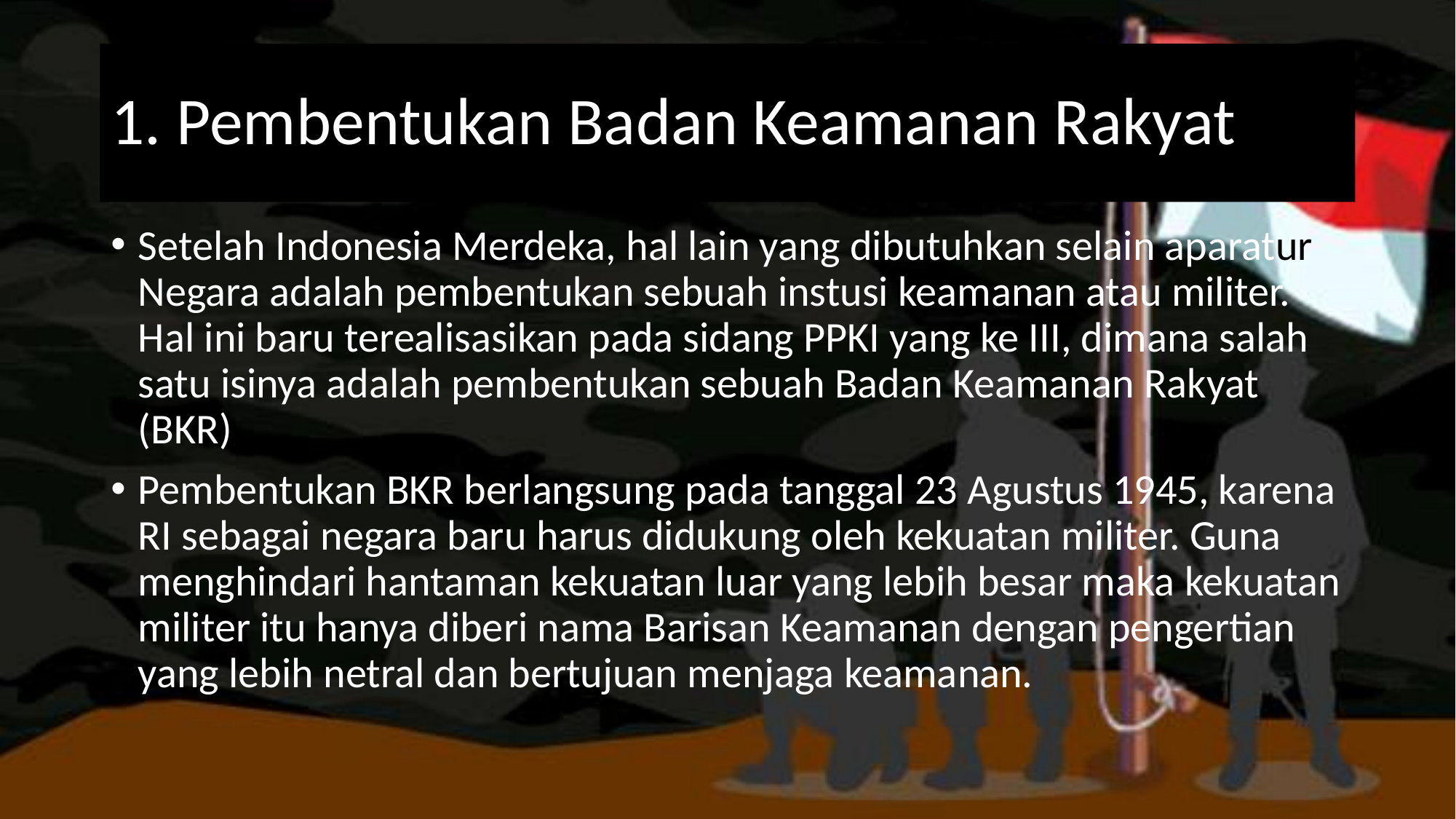

# 1. Pembentukan Badan Keamanan Rakyat
Setelah Indonesia Merdeka, hal lain yang dibutuhkan selain aparatur Negara adalah pembentukan sebuah instusi keamanan atau militer. Hal ini baru terealisasikan pada sidang PPKI yang ke III, dimana salah satu isinya adalah pembentukan sebuah Badan Keamanan Rakyat (BKR)
Pembentukan BKR berlangsung pada tanggal 23 Agustus 1945, karena RI sebagai negara baru harus didukung oleh kekuatan militer. Guna menghindari hantaman kekuatan luar yang lebih besar maka kekuatan militer itu hanya diberi nama Barisan Keamanan dengan pengertian yang lebih netral dan bertujuan menjaga keamanan.